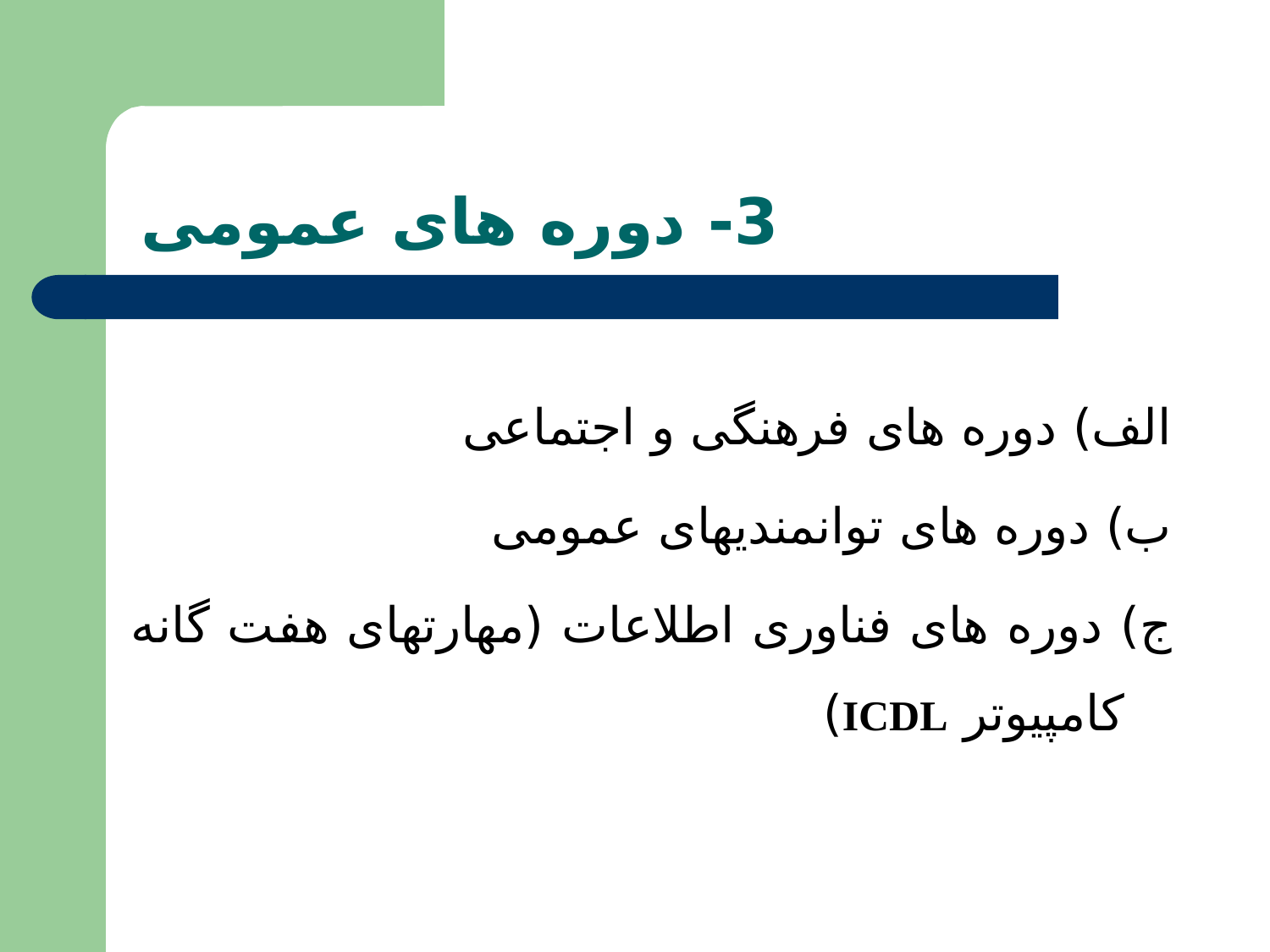

# 3- دوره های عمومی
الف) دوره های فرهنگی و اجتماعی
ب) دوره های توانمندیهای عمومی
ج) دوره های فناوری اطلاعات (مهارتهای هفت گانه کامپیوتر ICDL)